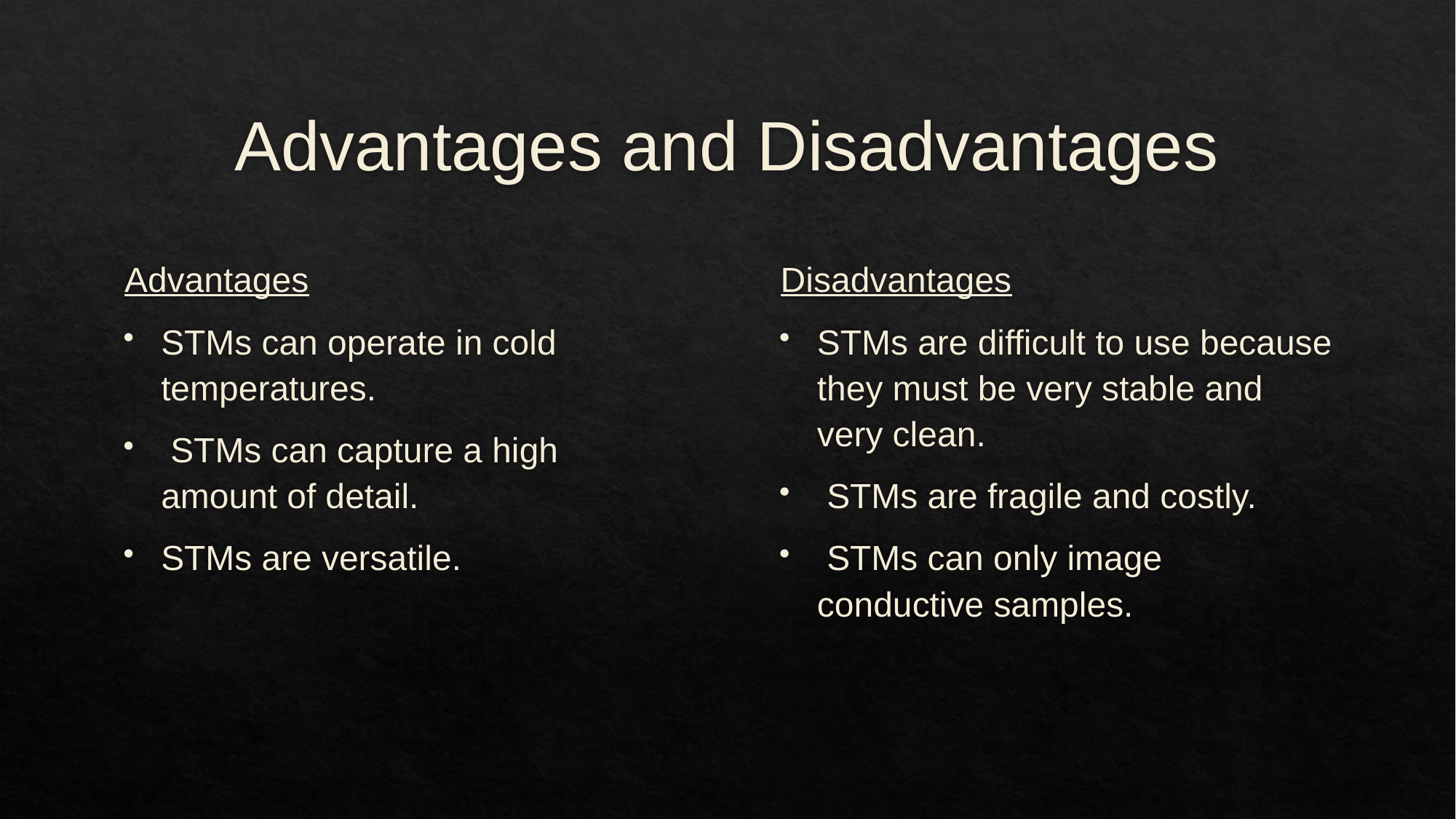

# Advantages and Disadvantages
Advantages
STMs can operate in cold temperatures.
 STMs can capture a high amount of detail.
STMs are versatile.
Disadvantages
STMs are difficult to use because they must be very stable and very clean.
 STMs are fragile and costly.
 STMs can only image conductive samples.